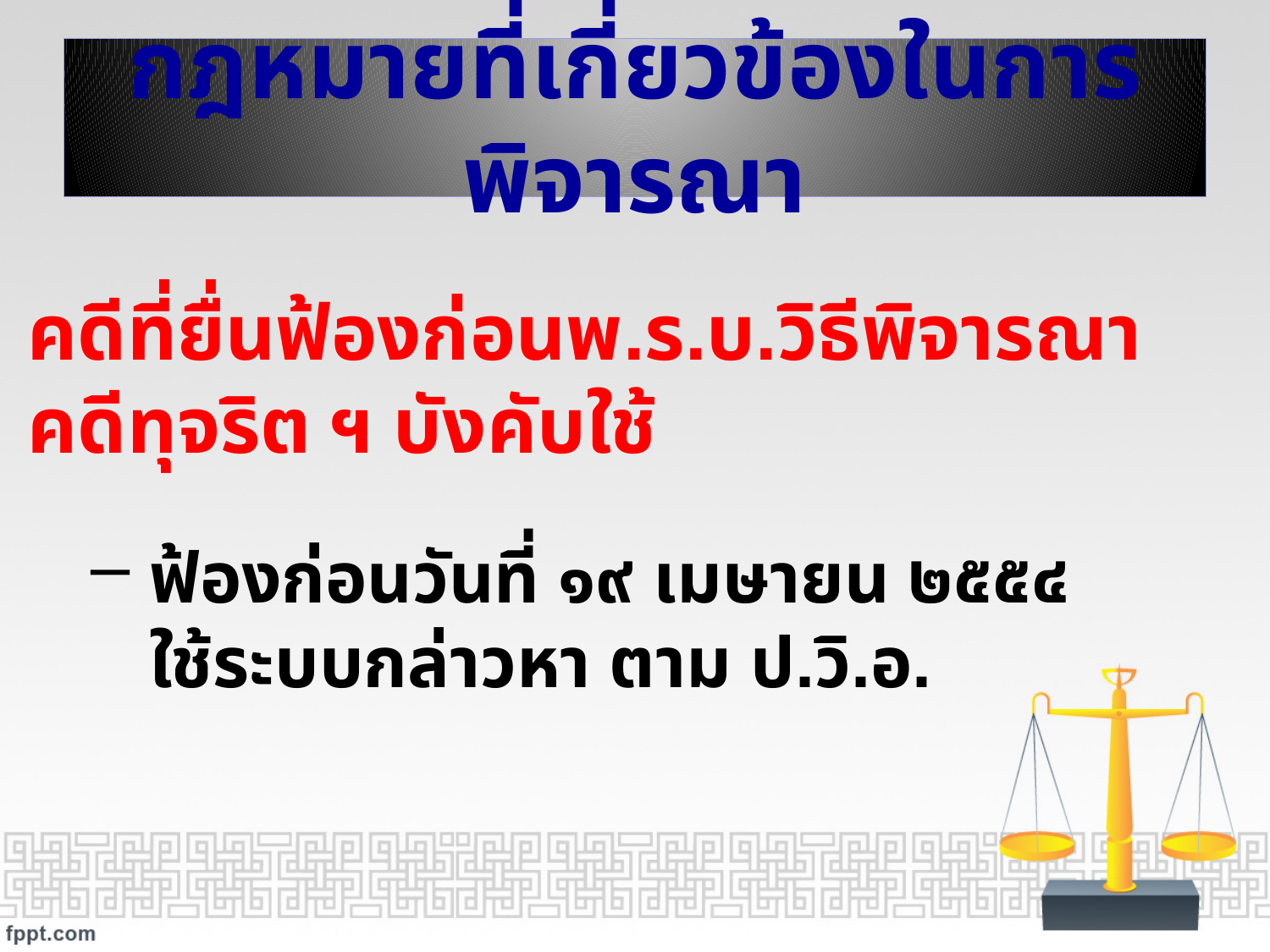

# กฎหมายที่เกี่ยวข้องในการพิจารณา
คดีที่ยื่นฟ้องก่อนพ.ร.บ.วิธีพิจารณาคดีทุจริต ฯ บังคับใช้

 ฟ้องก่อนวันที่ ๑๙ เมษายน ๒๕๕๔
 ใช้ระบบกล่าวหา ตาม ป.วิ.อ.